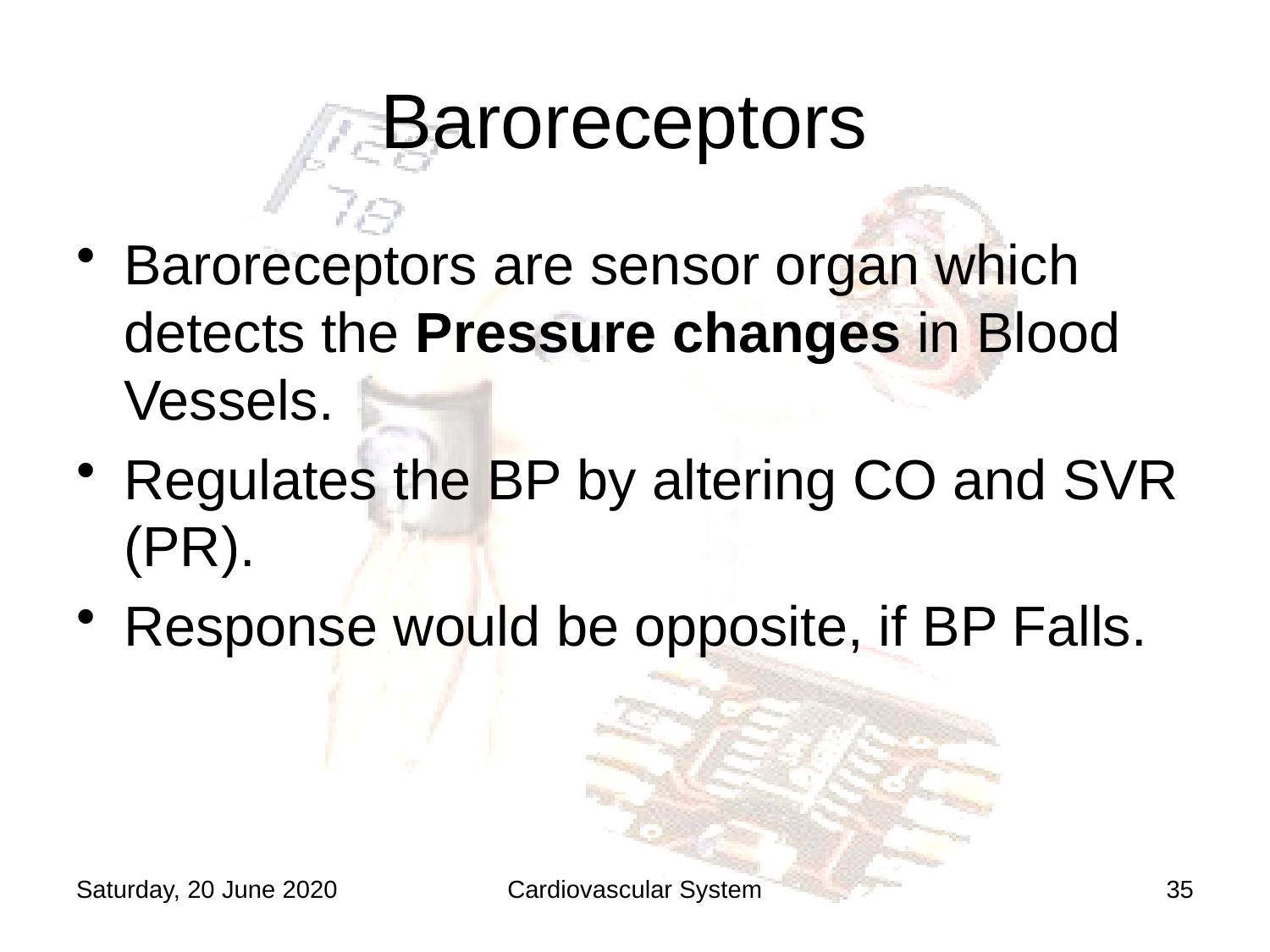

# Baroreceptors
Baroreceptors are sensor organ which detects the Pressure changes in Blood Vessels.
Regulates the BP by altering CO and SVR (PR).
Response would be opposite, if BP Falls.
Saturday, 20 June 2020
Cardiovascular System
35